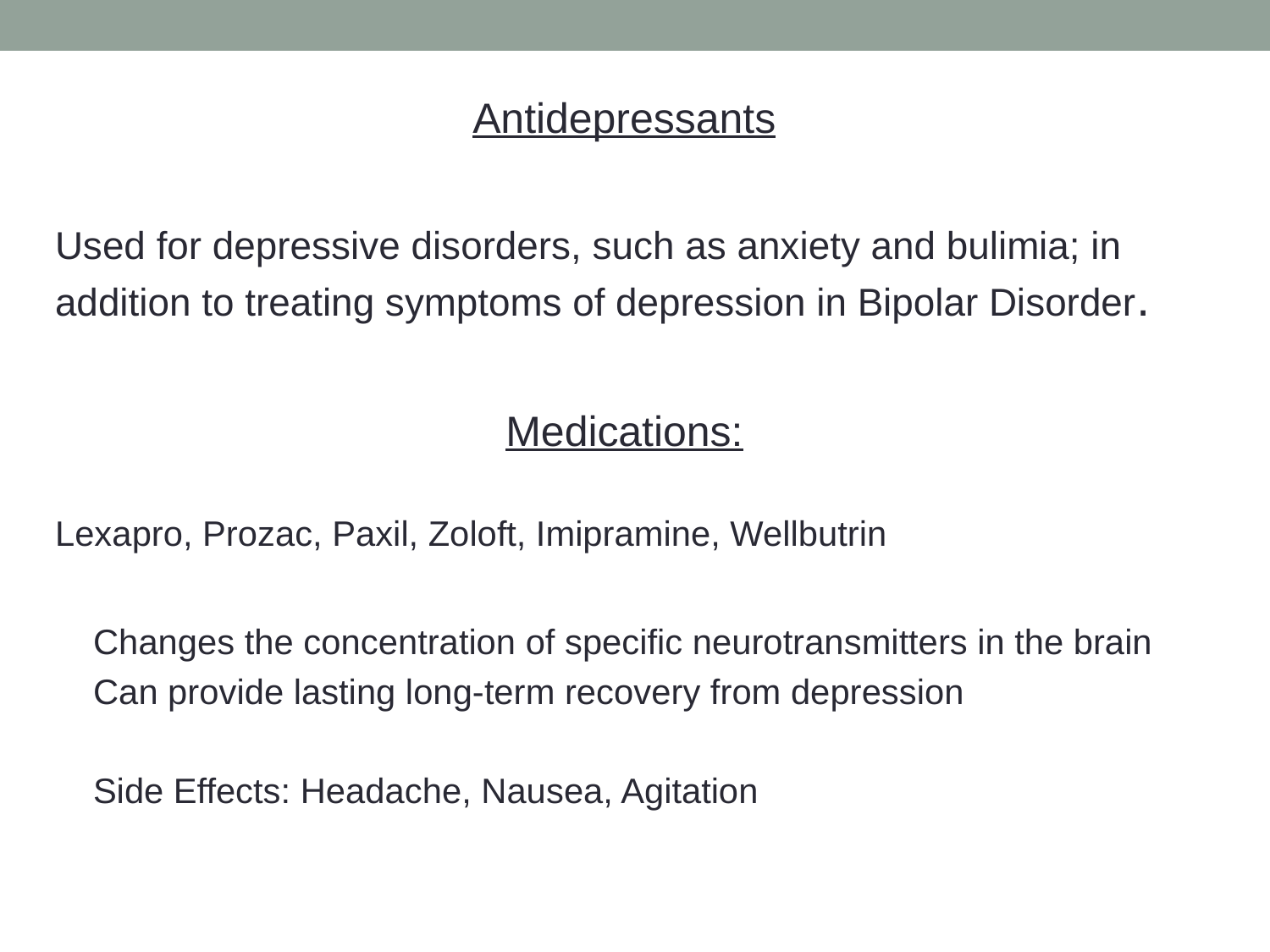

Antidepressants

Used for depressive disorders, such as anxiety and bulimia; in addition to treating symptoms of depression in Bipolar Disorder.

Medications:

Lexapro, Prozac, Paxil, Zoloft, Imipramine, Wellbutrin

Changes the concentration of specific neurotransmitters in the brain
Can provide lasting long-term recovery from depression

Side Effects: Headache, Nausea, Agitation